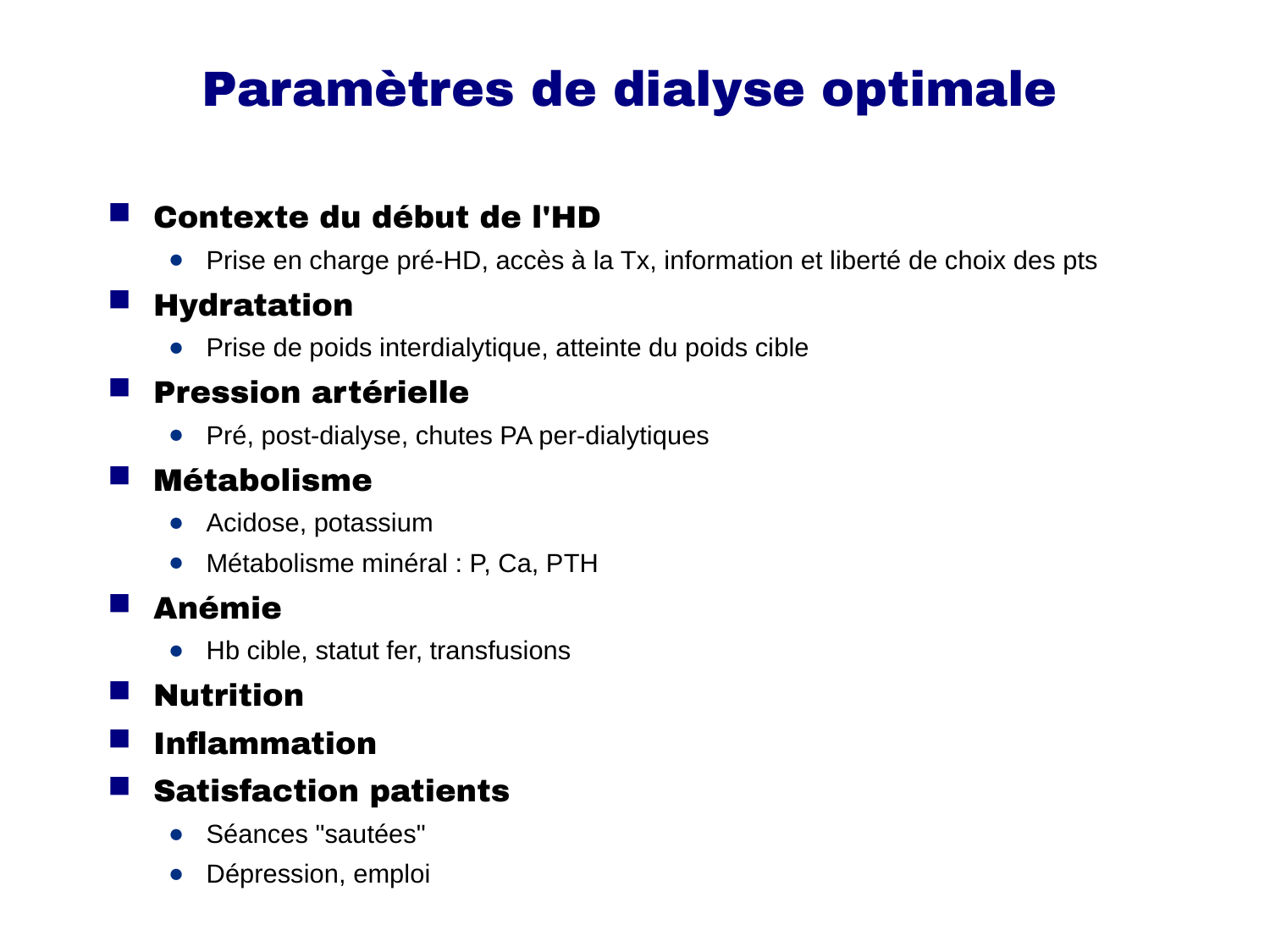

# Paramètres de dialyse optimale
Contexte du début de l'HD
Prise en charge pré-HD, accès à la Tx, information et liberté de choix des pts
Hydratation
Prise de poids interdialytique, atteinte du poids cible
Pression artérielle
Pré, post-dialyse, chutes PA per-dialytiques
Métabolisme
Acidose, potassium
Métabolisme minéral : P, Ca, PTH
Anémie
Hb cible, statut fer, transfusions
Nutrition
Inflammation
Satisfaction patients
Séances "sautées"
Dépression, emploi